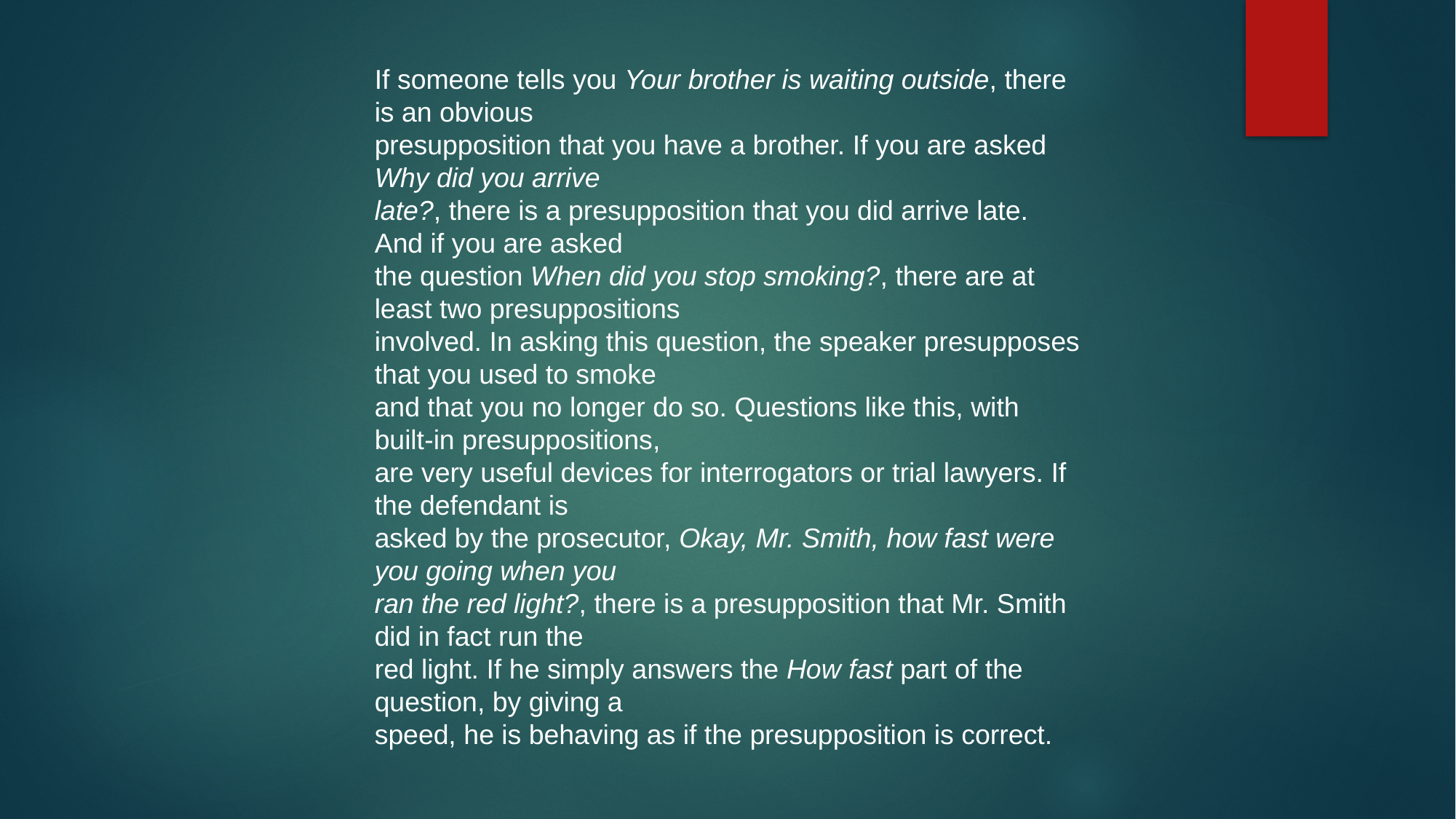

If someone tells you Your brother is waiting outside, there is an obvious
presupposition that you have a brother. If you are asked Why did you arrive
late?, there is a presupposition that you did arrive late. And if you are asked
the question When did you stop smoking?, there are at least two presuppositions
involved. In asking this question, the speaker presupposes that you used to smoke
and that you no longer do so. Questions like this, with built-in presuppositions,
are very useful devices for interrogators or trial lawyers. If the defendant is
asked by the prosecutor, Okay, Mr. Smith, how fast were you going when you
ran the red light?, there is a presupposition that Mr. Smith did in fact run the
red light. If he simply answers the How fast part of the question, by giving a
speed, he is behaving as if the presupposition is correct.